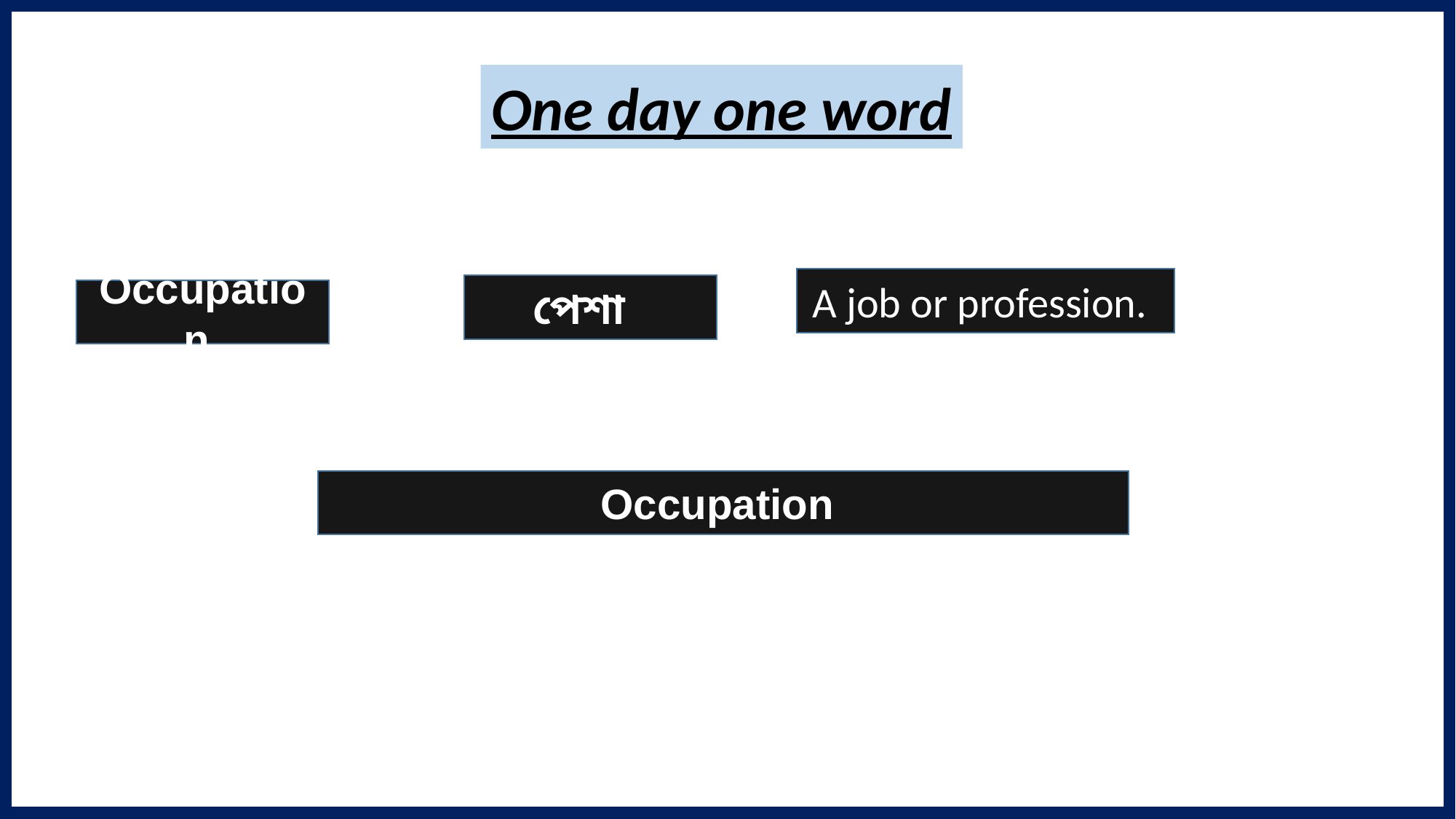

One day one word
A job or profession.
পেশা
Occupation
Occupation